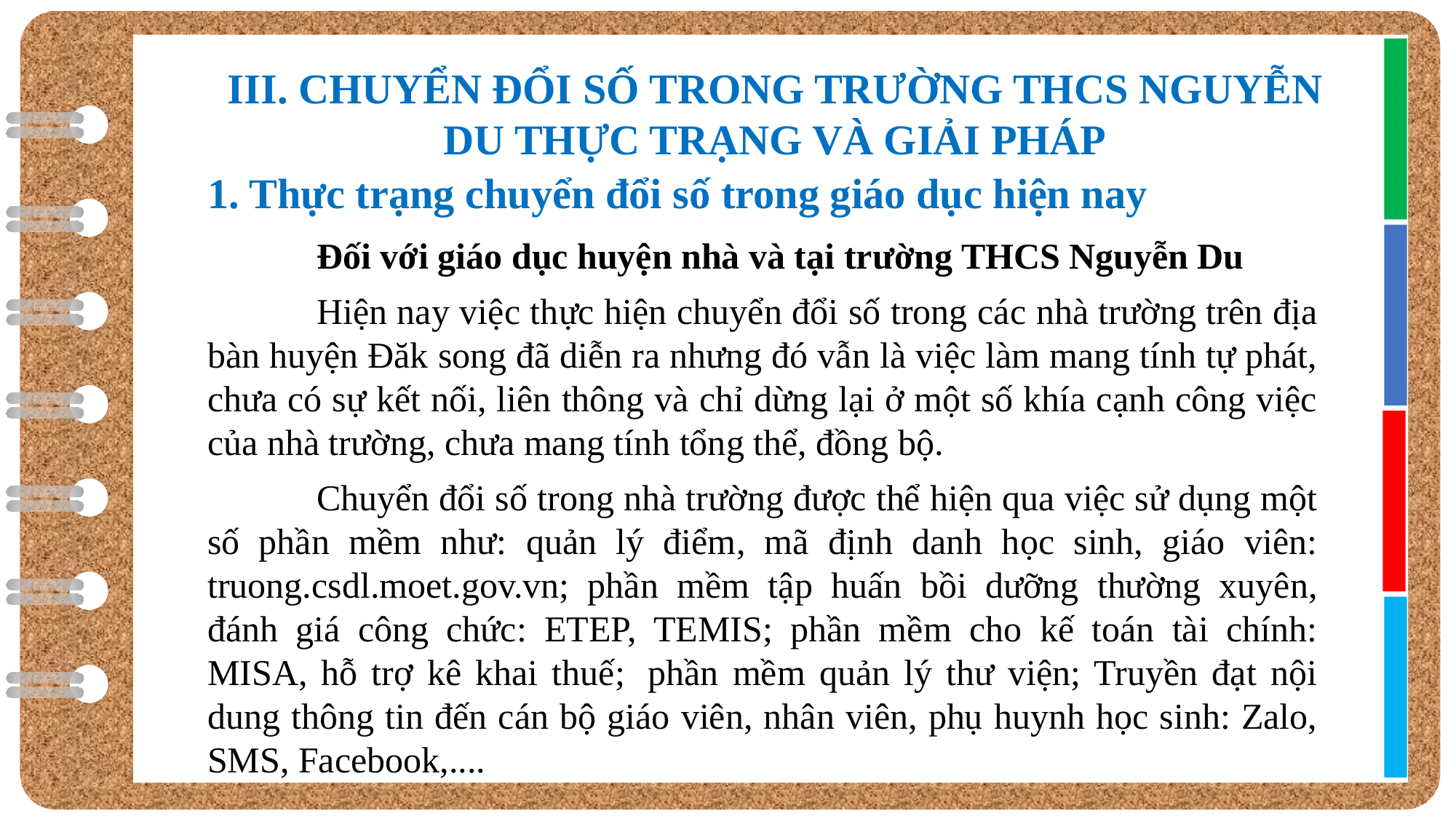

III. CHUYỂN ĐỔI SỐ TRONG TRƯỜNG THCS NGUYỄN DU THỰC TRẠNG VÀ GIẢI PHÁP

1. Thực trạng chuyển đổi số trong giáo dục hiện nay

	Đối với giáo dục huyện nhà và tại trường THCS Nguyễn Du
	Hiện nay việc thực hiện chuyển đổi số trong các nhà trường trên địa bàn huyện Đăk song đã diễn ra nhưng đó vẫn là việc làm mang tính tự phát, chưa có sự kết nối, liên thông và chỉ dừng lại ở một số khía cạnh công việc của nhà trường, chưa mang tính tổng thể, đồng bộ.
	Chuyển đổi số trong nhà trường được thể hiện qua việc sử dụng một số phần mềm như: quản lý điểm, mã định danh học sinh, giáo viên: truong.csdl.moet.gov.vn; phần mềm tập huấn bồi dưỡng thường xuyên, đánh giá công chức: ETEP, TEMIS; phần mềm cho kế toán tài chính: MISA, hỗ trợ kê khai thuế;  phần mềm quản lý thư viện; Truyền đạt nội dung thông tin đến cán bộ giáo viên, nhân viên, phụ huynh học sinh: Zalo, SMS, Facebook,....